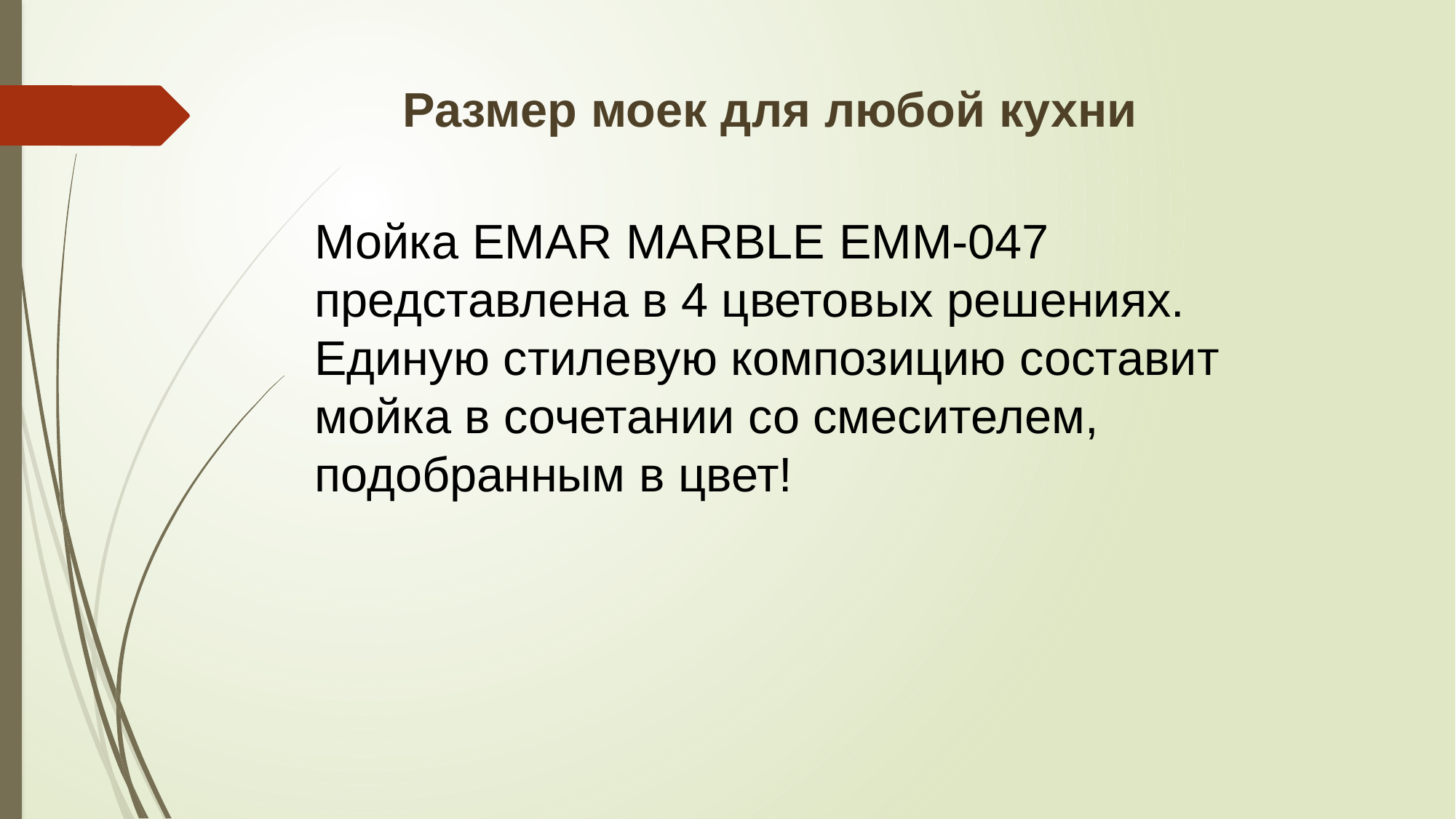

Размер моек для любой кухни
Мойка EMAR MARBLE ЕММ-047 представлена в 4 цветовых решениях.
Единую стилевую композицию составит мойка в сочетании со смесителем, подобранным в цвет!